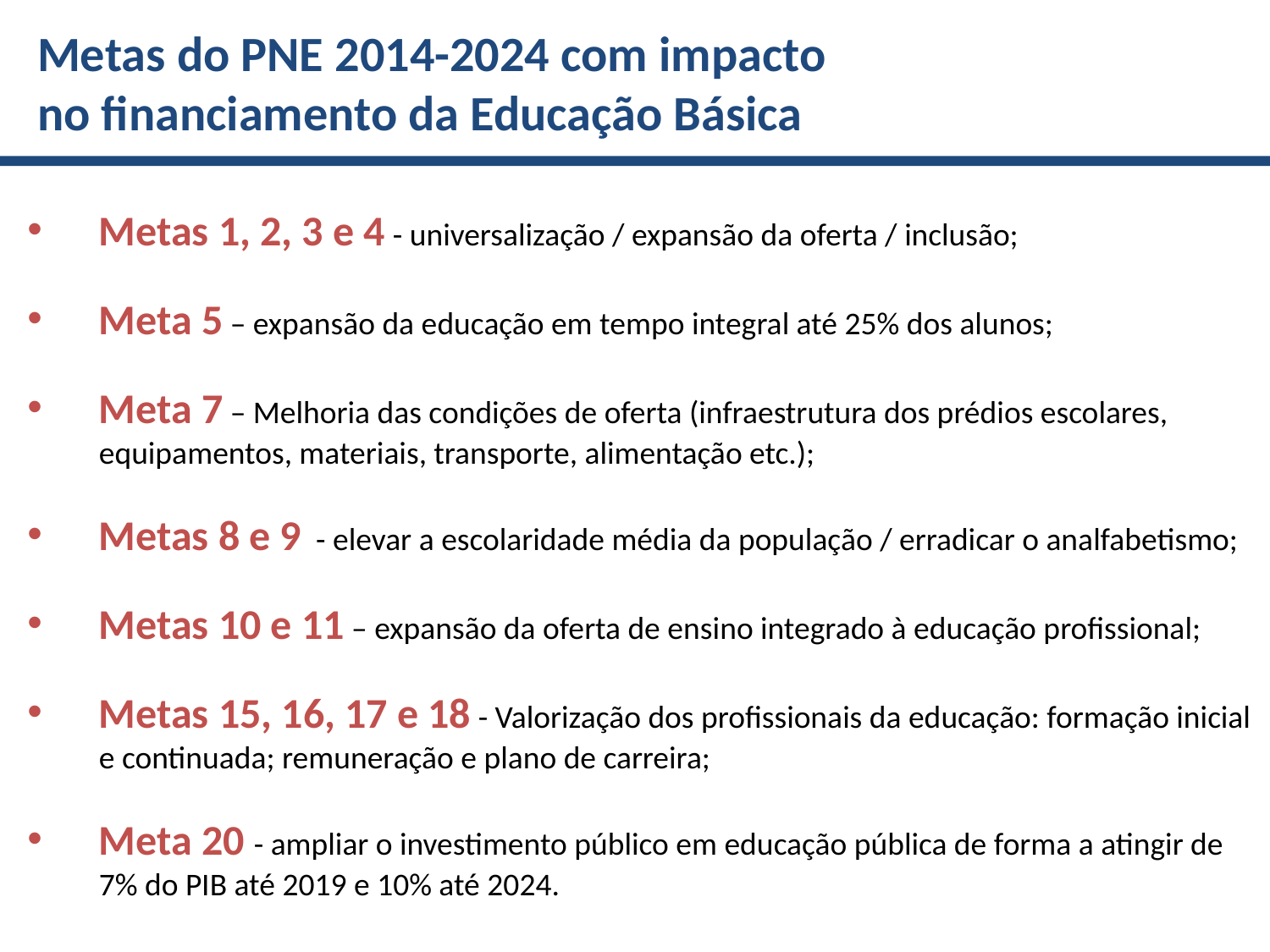

Metas do PNE 2014-2024 com impacto no financiamento da Educação Básica

Metas 1, 2, 3 e 4 - universalização / expansão da oferta / inclusão;

Meta 5 – expansão da educação em tempo integral até 25% dos alunos;

Meta 7 – Melhoria das condições de oferta (infraestrutura dos prédios escolares, equipamentos, materiais, transporte, alimentação etc.);

Metas 8 e 9  - elevar a escolaridade média da população / erradicar o analfabetismo;

Metas 10 e 11 – expansão da oferta de ensino integrado à educação profissional;

Metas 15, 16, 17 e 18 - Valorização dos profissionais da educação: formação inicial e continuada; remuneração e plano de carreira;

Meta 20 - ampliar o investimento público em educação pública de forma a atingir de 7% do PIB até 2019 e 10% até 2024.